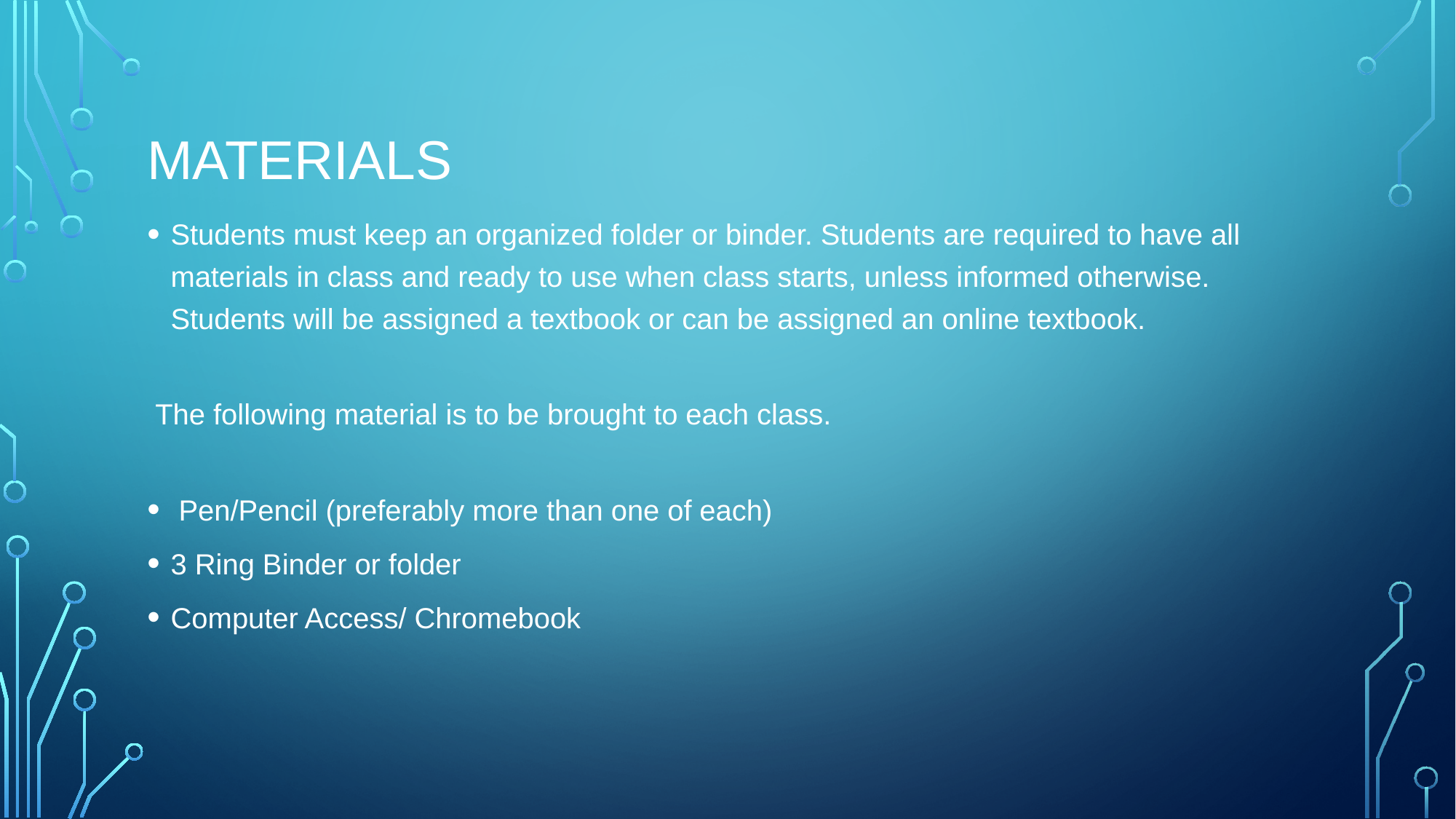

# MATERIALS
Students must keep an organized folder or binder. Students are required to have all materials in class and ready to use when class starts, unless informed otherwise. Students will be assigned a textbook or can be assigned an online textbook.
 The following material is to be brought to each class.
 Pen/Pencil (preferably more than one of each)
3 Ring Binder or folder
Computer Access/ Chromebook